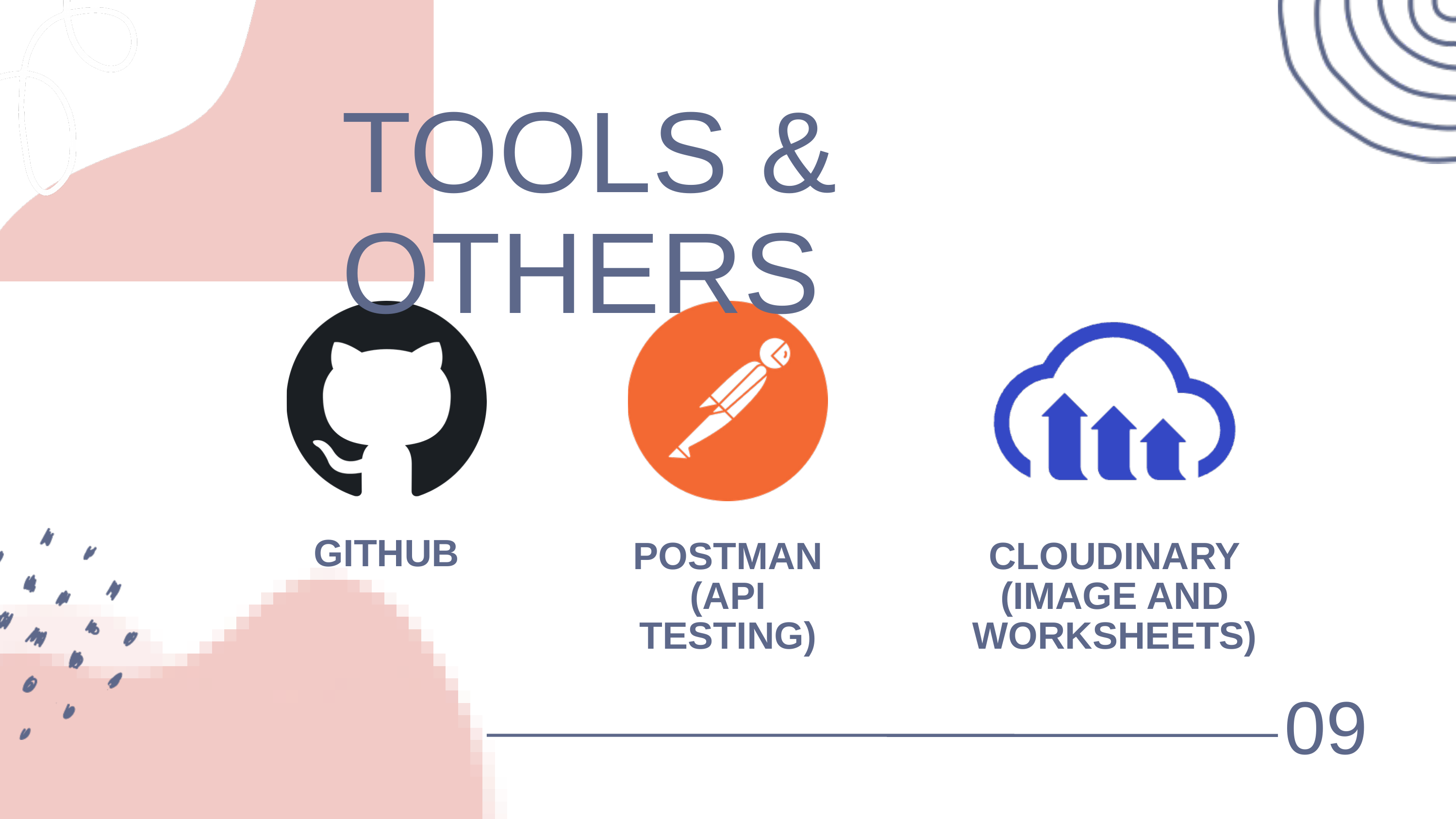

TOOLS & OTHERS

GITHUB
POSTMAN
(API TESTING)
CLOUDINARY
(IMAGE AND WORKSHEETS)

09